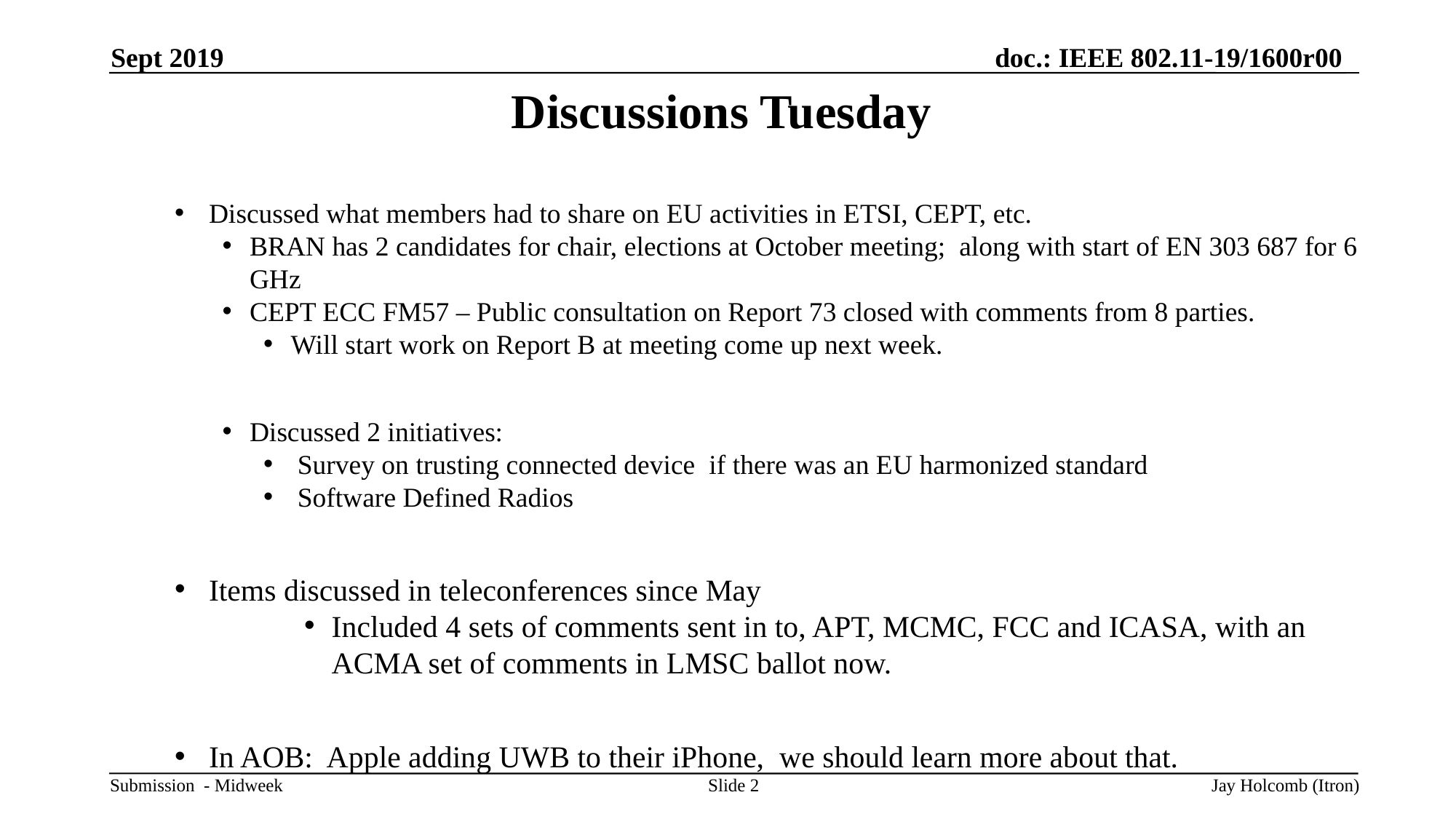

Sept 2019
# Discussions Tuesday

Discussed what members had to share on EU activities in ETSI, CEPT, etc.
BRAN has 2 candidates for chair, elections at October meeting;  along with start of EN 303 687 for 6 GHz
CEPT ECC FM57 – Public consultation on Report 73 closed with comments from 8 parties.
Will start work on Report B at meeting come up next week.

Discussed 2 initiatives:
 Survey on trusting connected device  if there was an EU harmonized standard
 Software Defined Radios

Items discussed in teleconferences since May
Included 4 sets of comments sent in to, APT, MCMC, FCC and ICASA, with an ACMA set of comments in LMSC ballot now.

In AOB:  Apple adding UWB to their iPhone,  we should learn more about that.

More detail in 802.18 agenda: https://mentor.ieee.org/802.18/dcn/19/18-19-0126
Slide 2
Jay Holcomb (Itron)